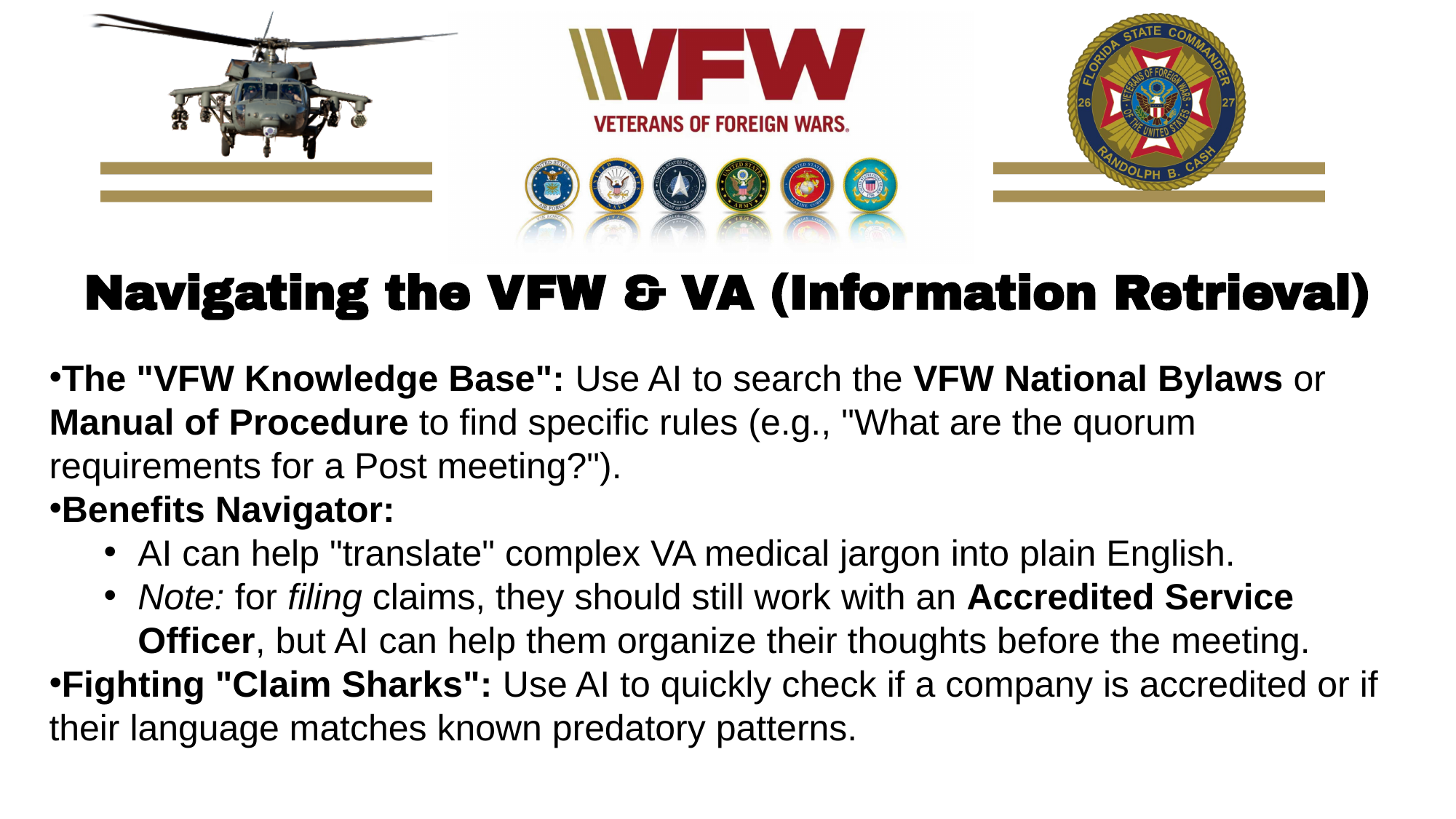

Navigating the VFW & VA (Information Retrieval)

The "VFW Knowledge Base": Use AI to search the VFW National Bylaws or Manual of Procedure to find specific rules (e.g., "What are the quorum requirements for a Post meeting?").
Benefits Navigator:
AI can help "translate" complex VA medical jargon into plain English.
Note: for filing claims, they should still work with an Accredited Service Officer, but AI can help them organize their thoughts before the meeting.
Fighting "Claim Sharks": Use AI to quickly check if a company is accredited or if their language matches known predatory patterns.